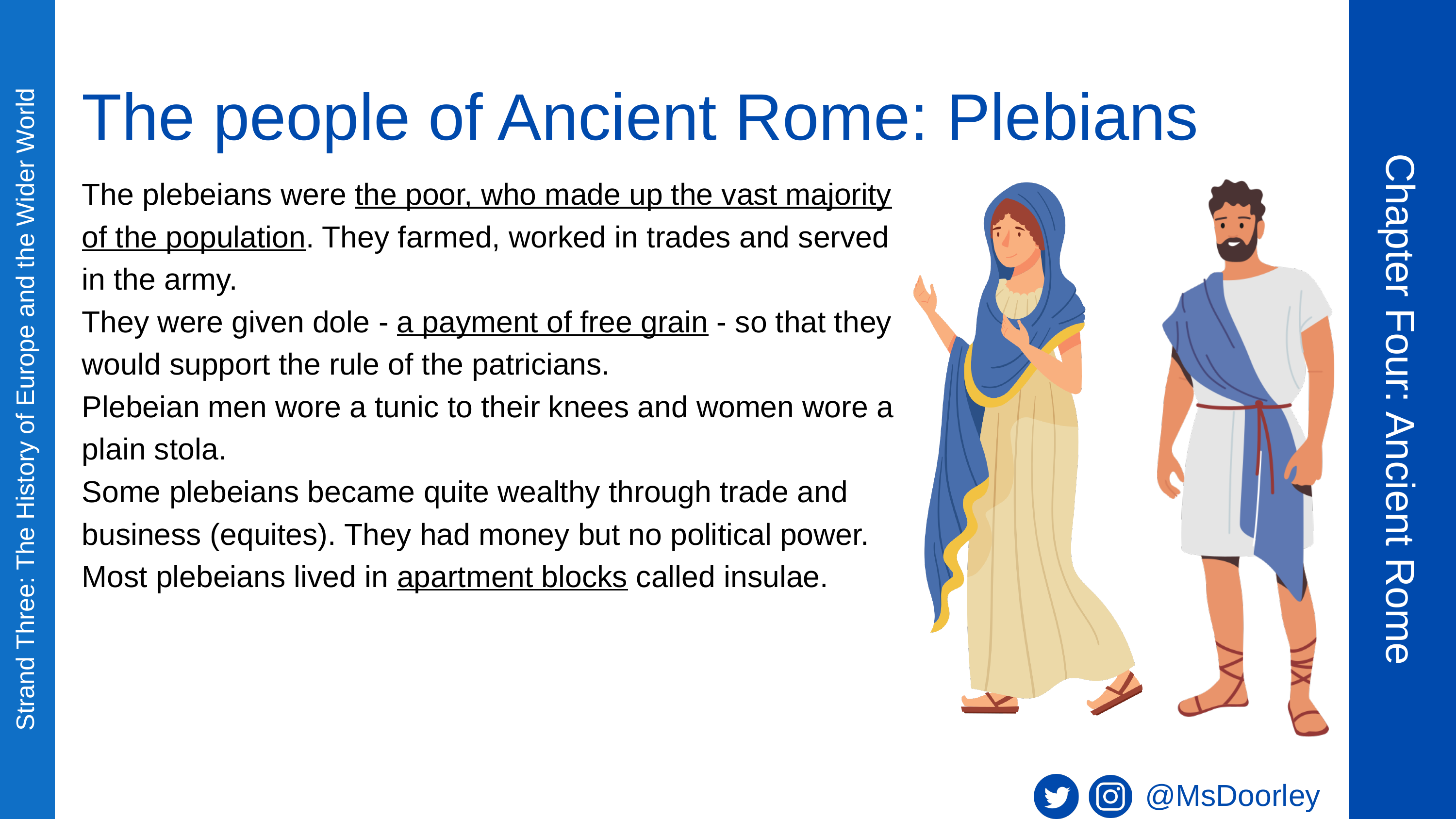

The people of Ancient Rome: Plebians
The plebeians were the poor, who made up the vast majority of the population. They farmed, worked in trades and served in the army.
They were given dole - a payment of free grain - so that they would support the rule of the patricians.
Plebeian men wore a tunic to their knees and women wore a plain stola.
Some plebeians became quite wealthy through trade and business (equites). They had money but no political power.
Most plebeians lived in apartment blocks called insulae.

Chapter Four: Ancient Rome
Strand Three: The History of Europe and the Wider World

@MsDoorley